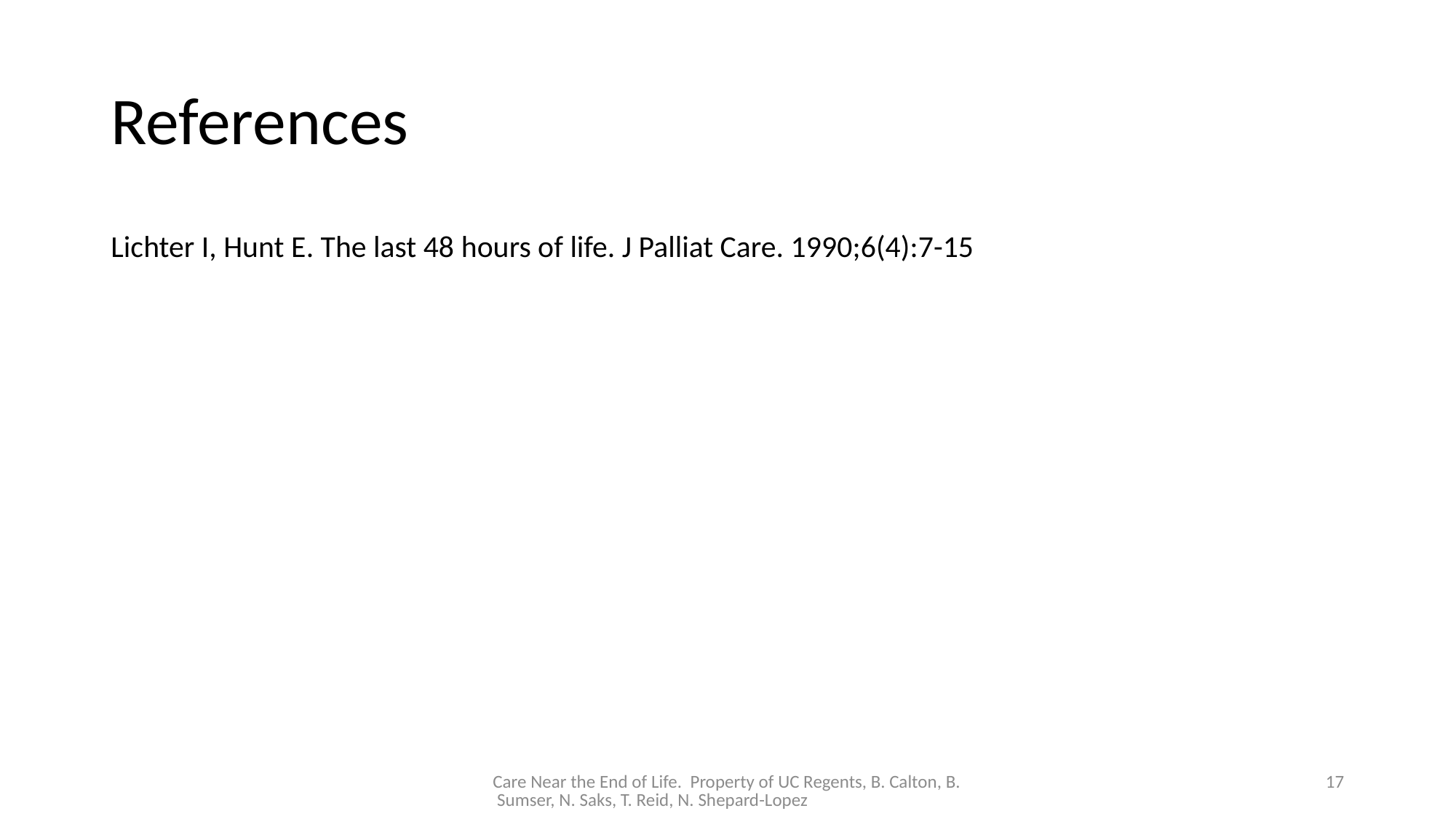

# References
Lichter I, Hunt E. The last 48 hours of life. J Palliat Care. 1990;6(4):7-15

Care Near the End of Life.  Property of UC Regents, B. Calton, B. Sumser, N. Saks, T. Reid, N. Shepard-Lopez
17